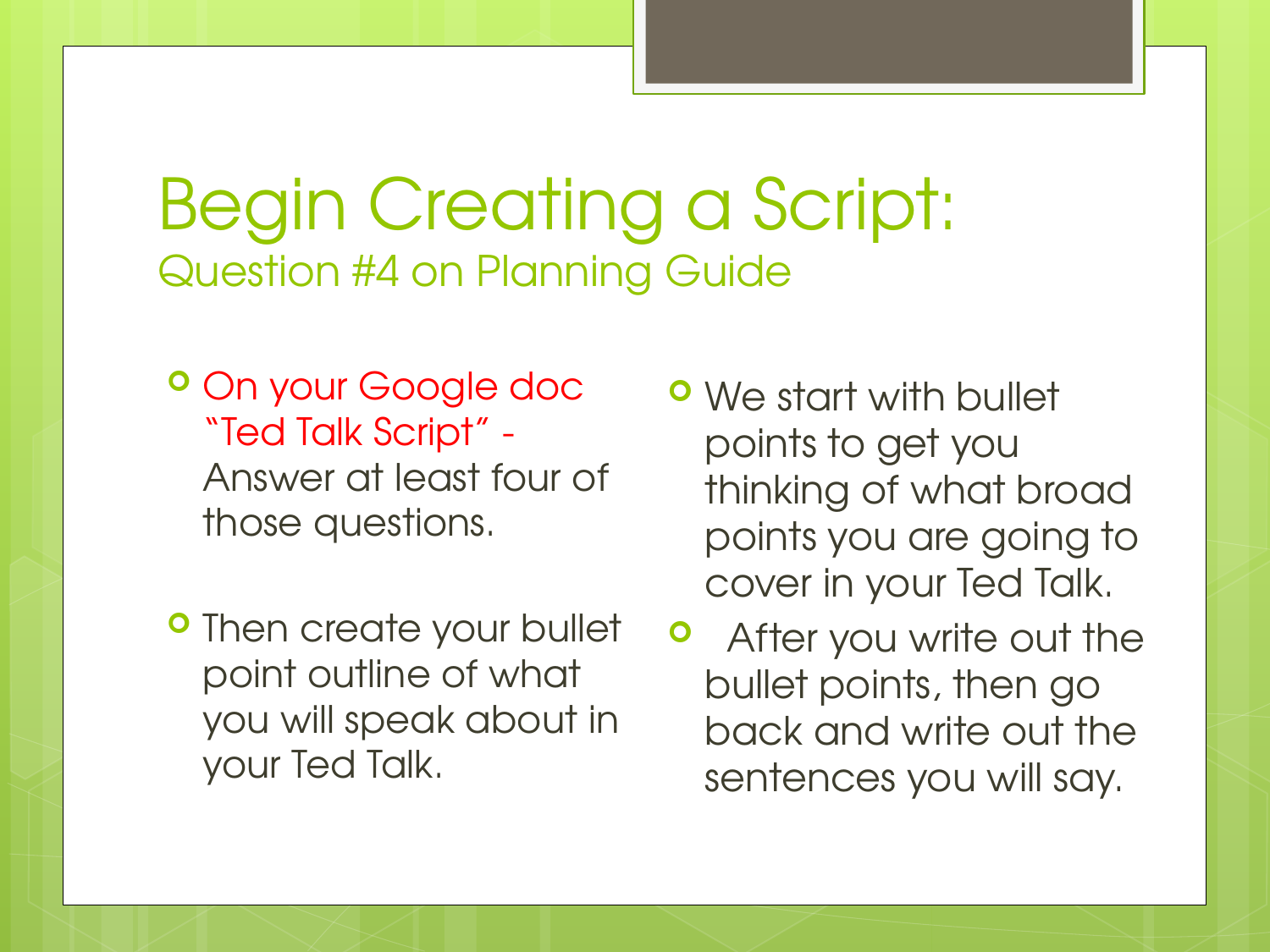

# Begin Creating a Script: Question #4 on Planning Guide
On your Google doc “Ted Talk Script” - Answer at least four of those questions.

Then create your bullet point outline of what you will speak about in your Ted Talk.

We start with bullet points to get you thinking of what broad points you are going to cover in your Ted Talk.
  After you write out the bullet points, then go back and write out the sentences you will say.